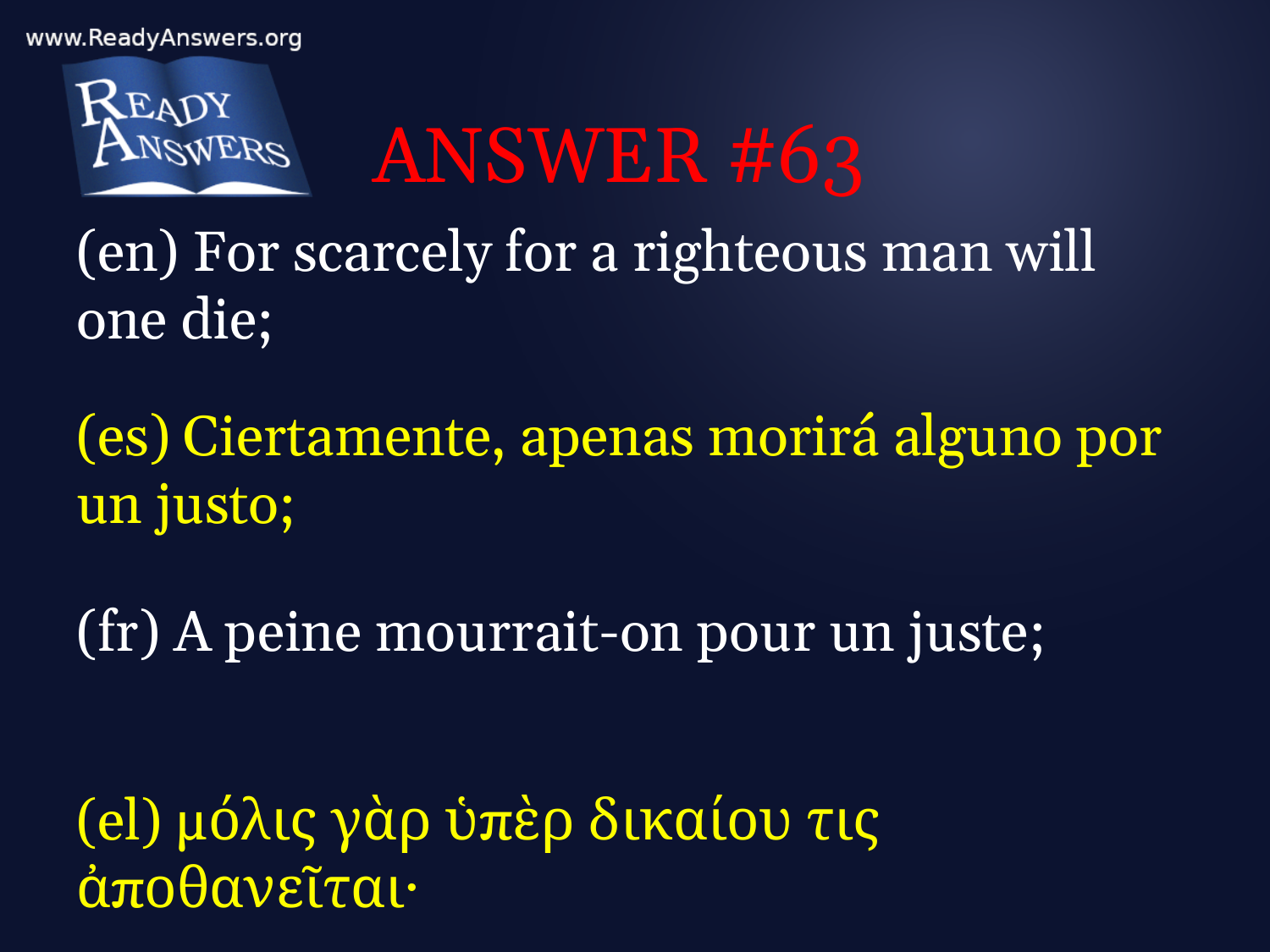

# ANSWER #63
(en) For scarcely for a righteous man will one die;
(es) Ciertamente, apenas morirá alguno por un justo;
(fr) A peine mourrait-on pour un juste;
(el) μόλις γὰρ ὑπὲρ δικαίου τις ἀποθανεῖται·